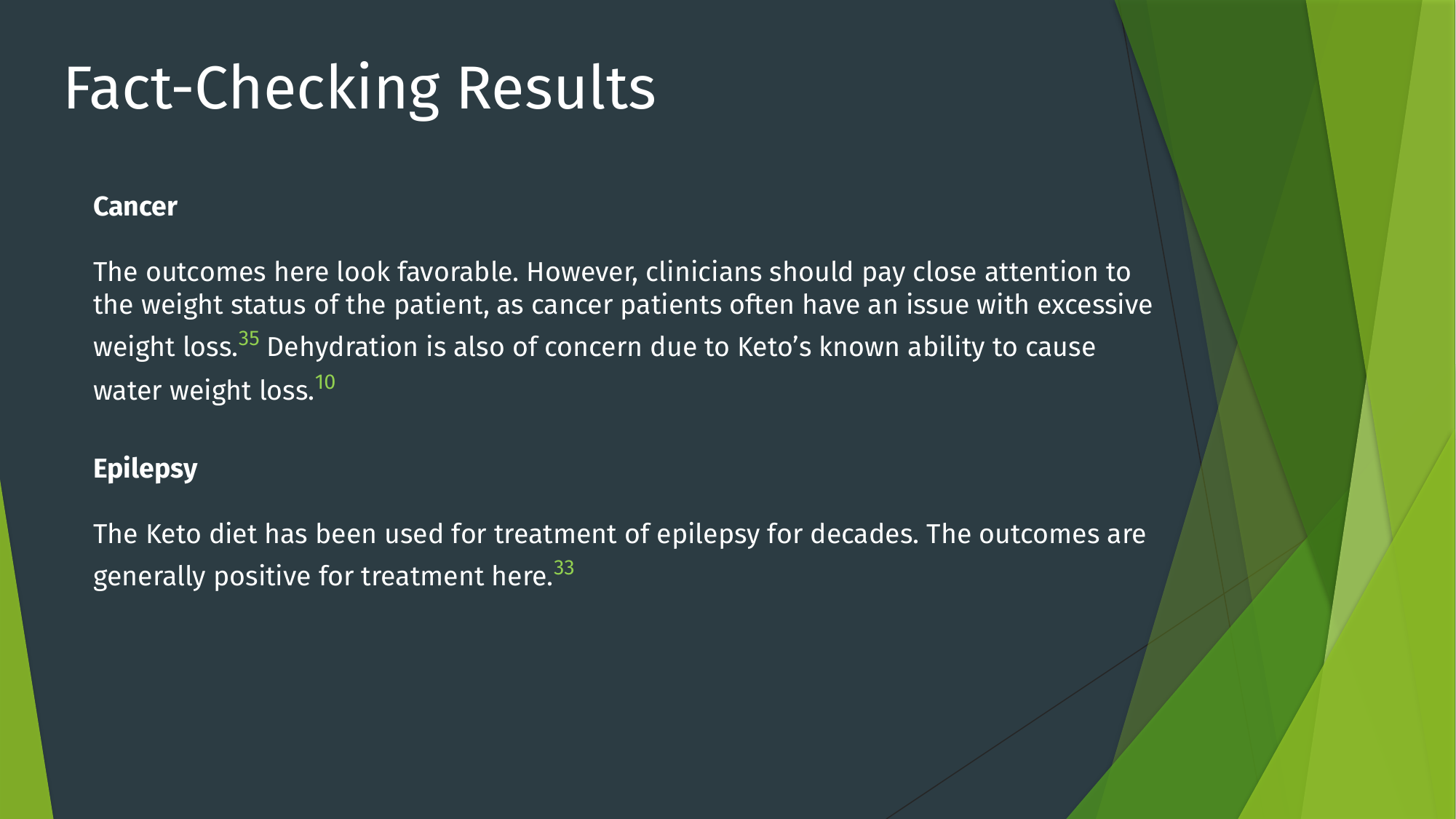

Fact-Checking Results
Cancer

The outcomes here look favorable. However, clinicians should pay close attention to the weight status of the patient, as cancer patients often have an issue with excessive weight loss.35 Dehydration is also of concern due to Keto’s known ability to cause water weight loss.10

Epilepsy

The Keto diet has been used for treatment of epilepsy for decades. The outcomes are generally positive for treatment here.33